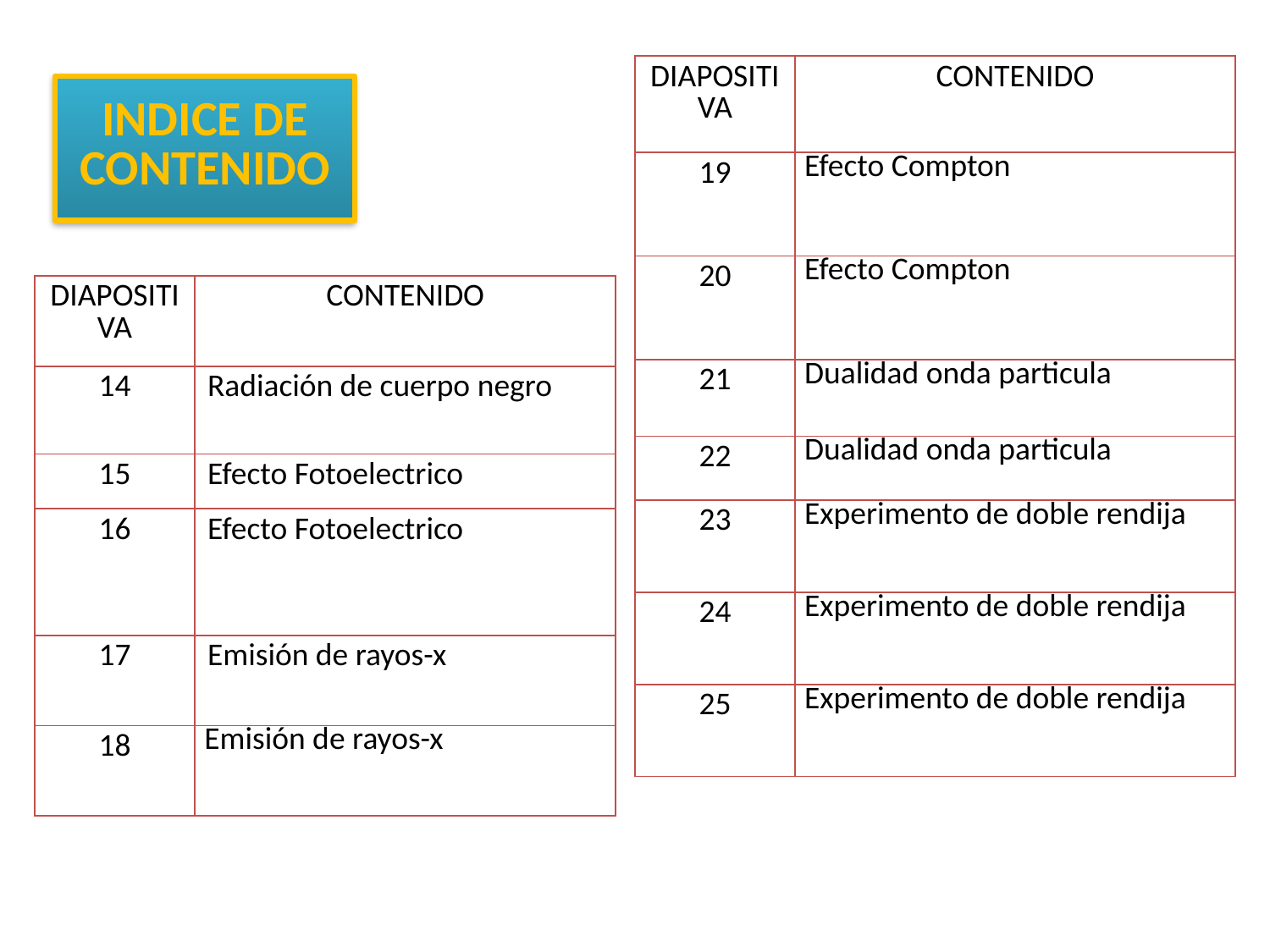

| DIAPOSITIVA | CONTENIDO |
| --- | --- |
| 19 | Efecto Compton |
| 20 | Efecto Compton |
| 21 | Dualidad onda particula |
| 22 | Dualidad onda particula |
| 23 | Experimento de doble rendija |
| 24 | Experimento de doble rendija |
| 25 | Experimento de doble rendija |
# INDICE DE CONTENIDO
| DIAPOSITIVA | CONTENIDO |
| --- | --- |
| 14 | Radiación de cuerpo negro |
| 15 | Efecto Fotoelectrico |
| 16 | Efecto Fotoelectrico |
| 17 | Emisión de rayos-x |
| 18 | Emisión de rayos-x |